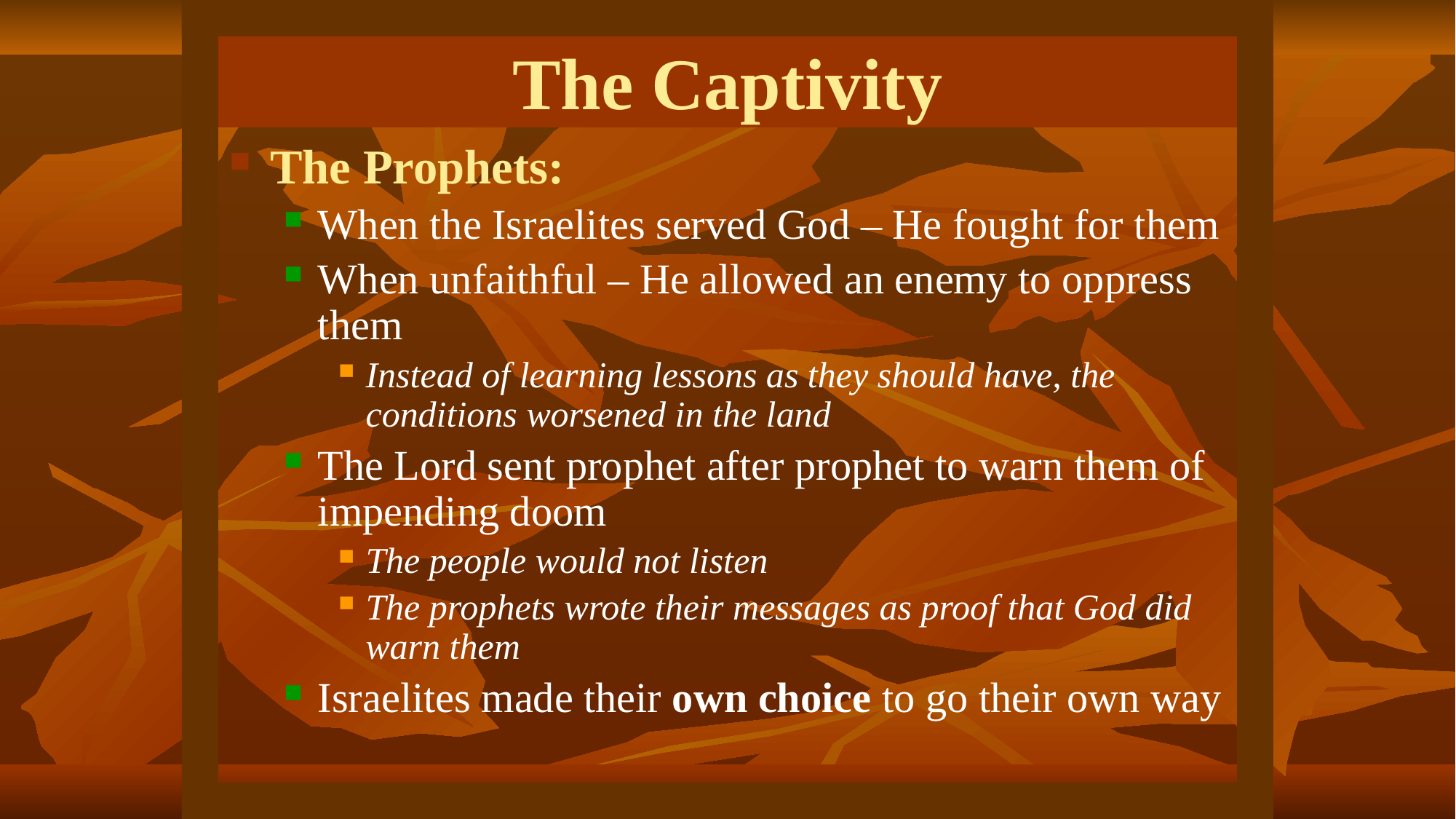

# The Captivity
The Prophets:
When the Israelites served God – He fought for them
When unfaithful – He allowed an enemy to oppress them
Instead of learning lessons as they should have, the conditions worsened in the land
The Lord sent prophet after prophet to warn them of impending doom
The people would not listen
The prophets wrote their messages as proof that God did warn them
Israelites made their own choice to go their own way